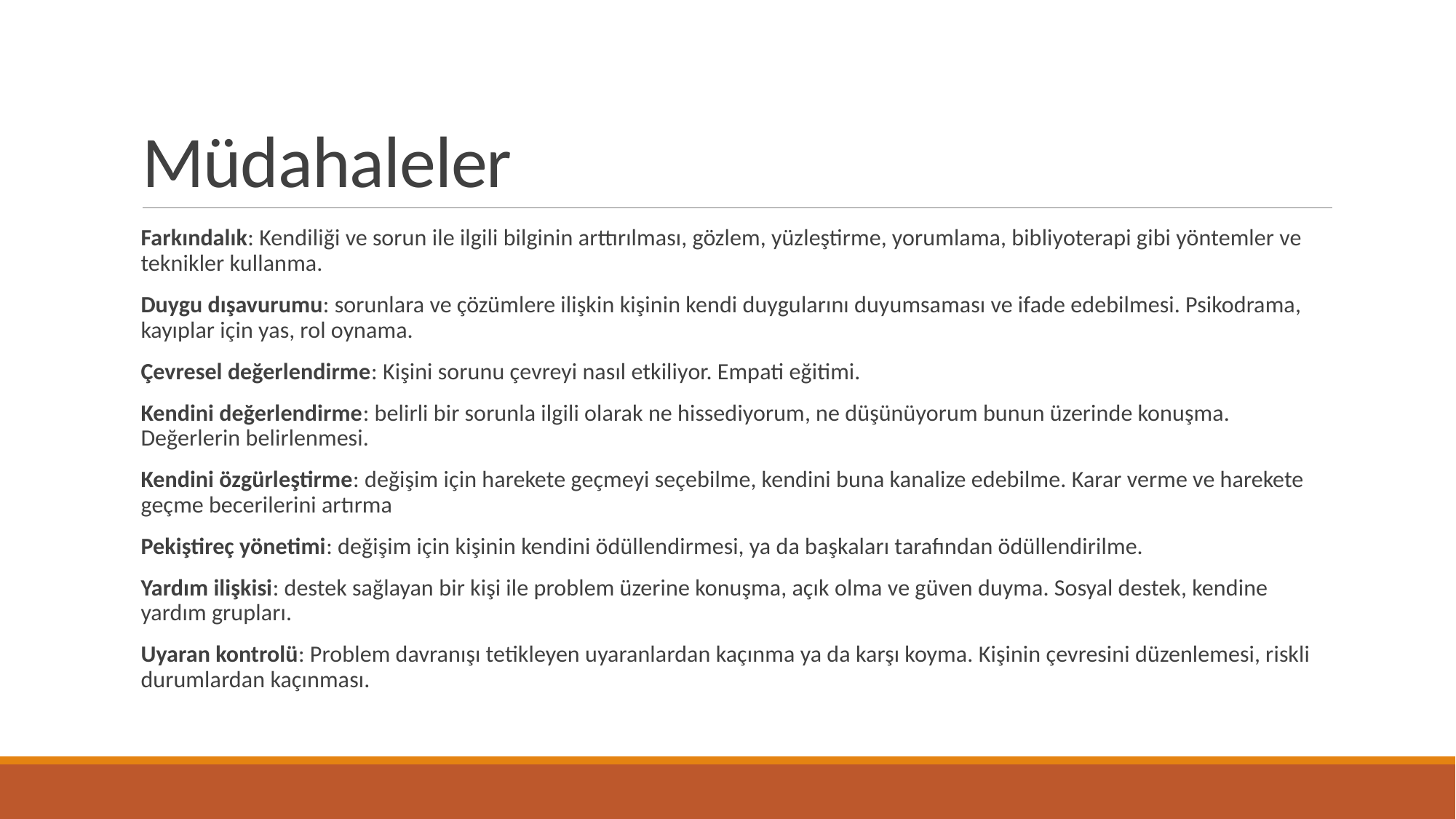

# Müdahaleler
Farkındalık: Kendiliği ve sorun ile ilgili bilginin arttırılması, gözlem, yüzleştirme, yorumlama, bibliyoterapi gibi yöntemler ve teknikler kullanma.
Duygu dışavurumu: sorunlara ve çözümlere ilişkin kişinin kendi duygularını duyumsaması ve ifade edebilmesi. Psikodrama, kayıplar için yas, rol oynama.
Çevresel değerlendirme: Kişini sorunu çevreyi nasıl etkiliyor. Empati eğitimi.
Kendini değerlendirme: belirli bir sorunla ilgili olarak ne hissediyorum, ne düşünüyorum bunun üzerinde konuşma. Değerlerin belirlenmesi.
Kendini özgürleştirme: değişim için harekete geçmeyi seçebilme, kendini buna kanalize edebilme. Karar verme ve harekete geçme becerilerini artırma
Pekiştireç yönetimi: değişim için kişinin kendini ödüllendirmesi, ya da başkaları tarafından ödüllendirilme.
Yardım ilişkisi: destek sağlayan bir kişi ile problem üzerine konuşma, açık olma ve güven duyma. Sosyal destek, kendine yardım grupları.
Uyaran kontrolü: Problem davranışı tetikleyen uyaranlardan kaçınma ya da karşı koyma. Kişinin çevresini düzenlemesi, riskli durumlardan kaçınması.